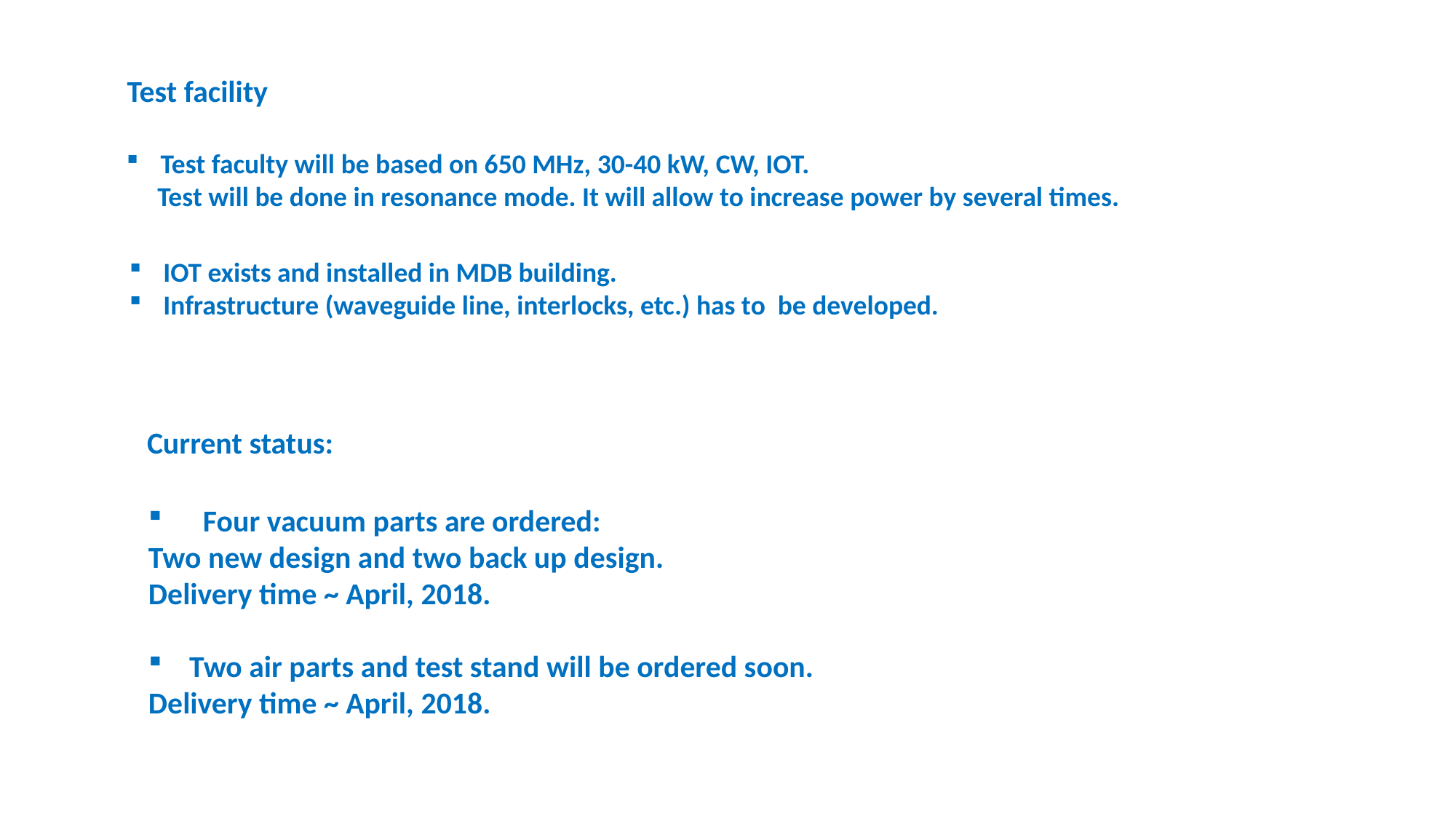

Test facility
Test faculty will be based on 650 MHz, 30-40 kW, CW, IOT.
     Test will be done in resonance mode. It will allow to increase power by several times.

IOT exists and installed in MDB building.
Infrastructure (waveguide line, interlocks, etc.) has to  be developed.
Current status:
Four vacuum parts are ordered:
Two new design and two back up design.
Delivery time ~ April, 2018.

Two air parts and test stand will be ordered soon.
Delivery time ~ April, 2018.